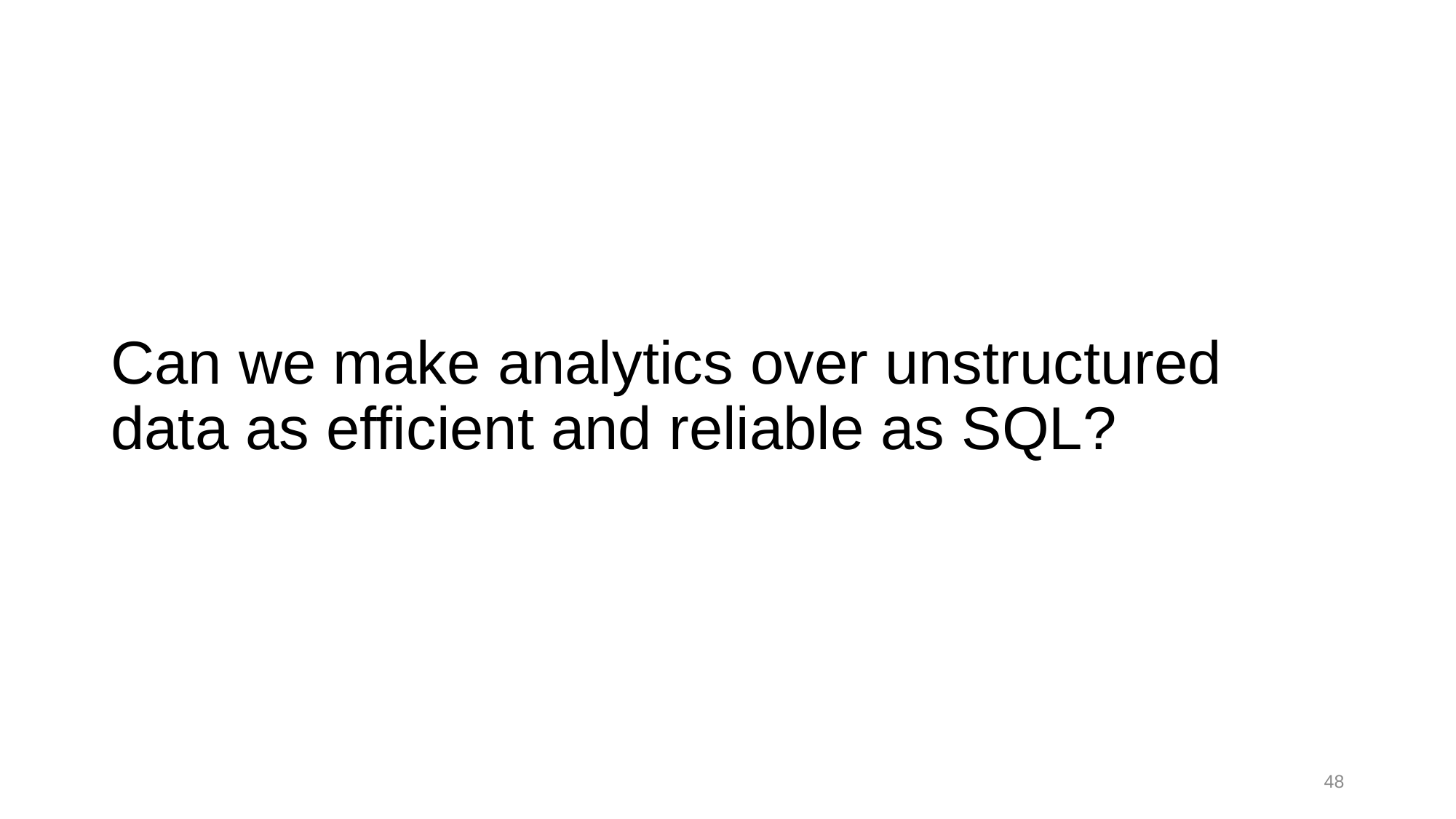

# Can we make analytics over unstructured data as efficient and reliable as SQL?
48